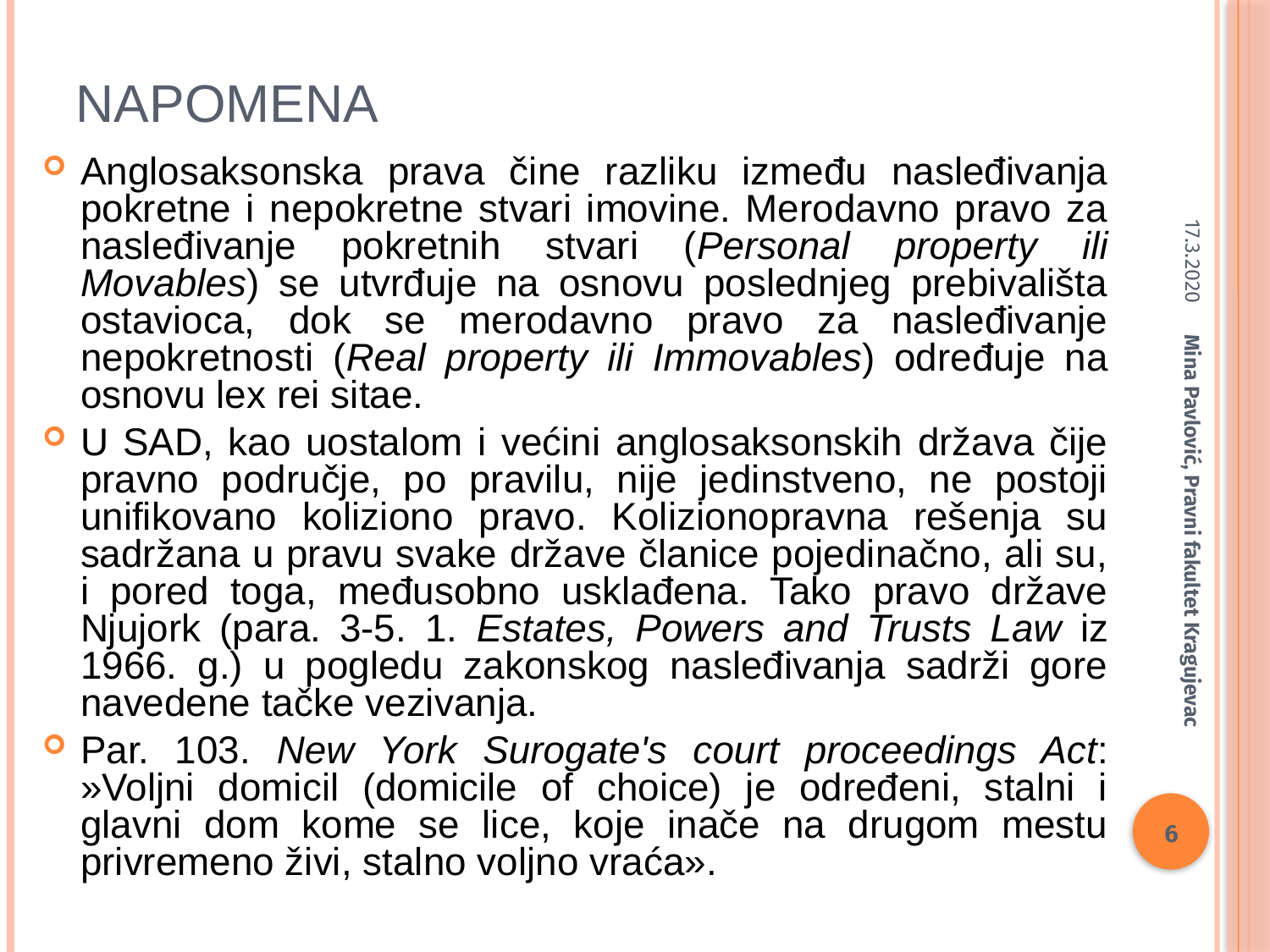

# napomena
Anglosaksonska prava čine razliku između nasleđivanja pokretne i nepokretne stvari imovine. Merodavno pravo za nasleđivanje pokretnih stvari (Personal property ili Movables) se utvrđuje na osnovu poslednjeg prebivališta ostavioca, dok se merodavno pravo za nasleđivanje nepokretnosti (Real property ili Immovables) određuje na osnovu lex rei sitae.
U SAD, kao uostalom i većini anglosaksonskih država čije pravno područje, po pravilu, nije jedinstveno, ne postoji unifikovano koliziono pravo. Kolizionopravna rešenja su sadržana u pravu svake države članice pojedinačno, ali su, i pored toga, međusobno usklađena. Tako pravo države Njujork (para. 3-5. 1. Estates, Powers and Trusts Law iz 1966. g.) u pogledu zakonskog nasleđivanja sadrži gore navedene tačke vezivanja.
Par. 103. New York Surogate's court proceedings Act: »Voljni domicil (domicile of choice) je određeni, stalni i glavni dom kome se lice, koje inače na drugom mestu privremeno živi, stalno voljno vraća».

17.3.2020
6
Mina Pavlović, Pravni fakultet Kragujevac